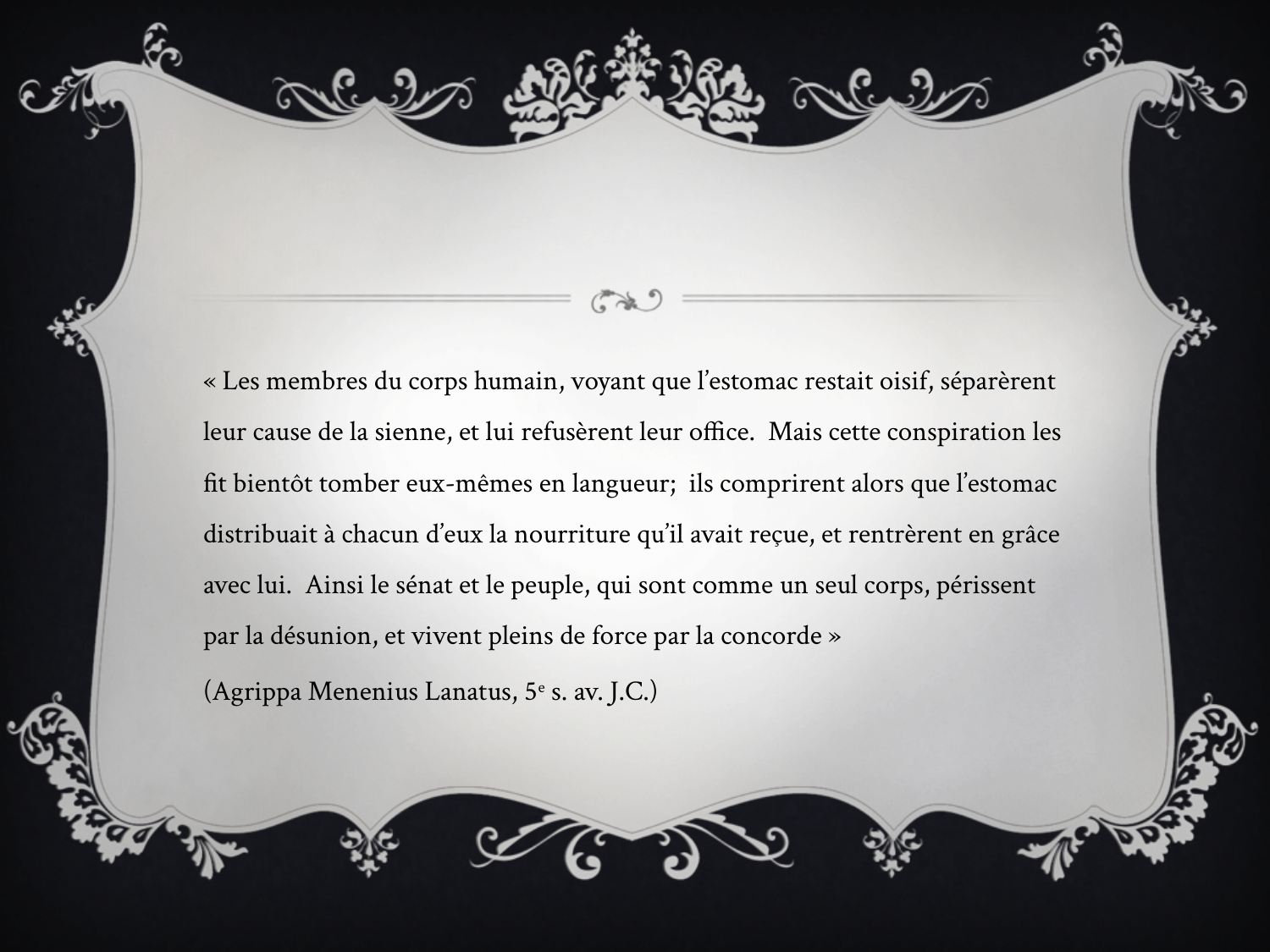

« Les membres du corps humain, voyant que l’estomac restait oisif, séparèrent leur cause de la sienne, et lui refusèrent leur office.  Mais cette conspiration les fit bientôt tomber eux-mêmes en langueur;  ils comprirent alors que l’estomac distribuait à chacun d’eux la nourriture qu’il avait reçue, et rentrèrent en grâce avec lui.  Ainsi le sénat et le peuple, qui sont comme un seul corps, périssent par la désunion, et vivent pleins de force par la concorde »
(Agrippa Menenius Lanatus, 5e s. av. J.C.)